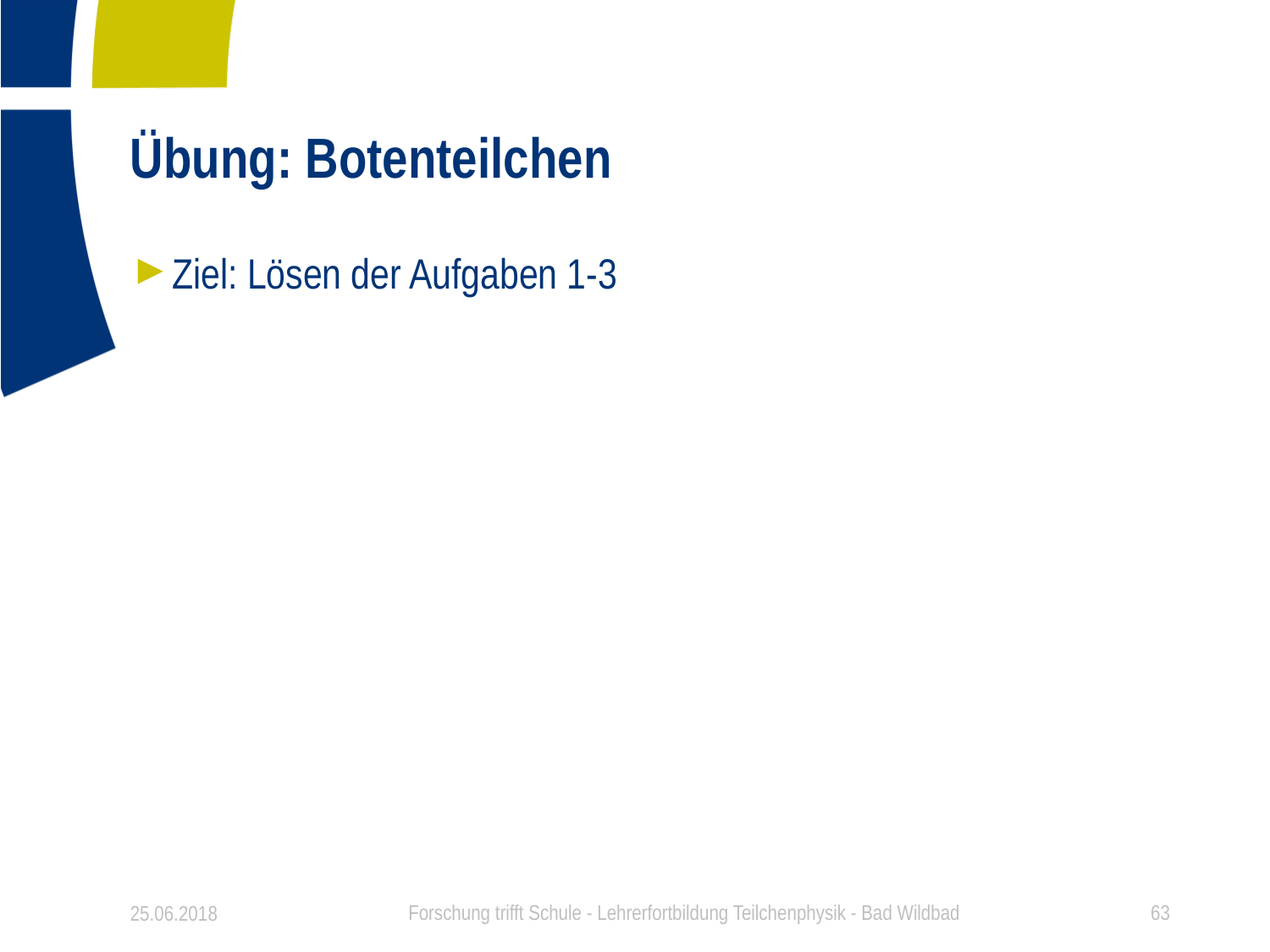

# Übung: Botenteilchen
Ziel: Lösen der Aufgaben 1-3
25.06.2018
Forschung trifft Schule - Lehrerfortbildung Teilchenphysik - Bad Wildbad
63